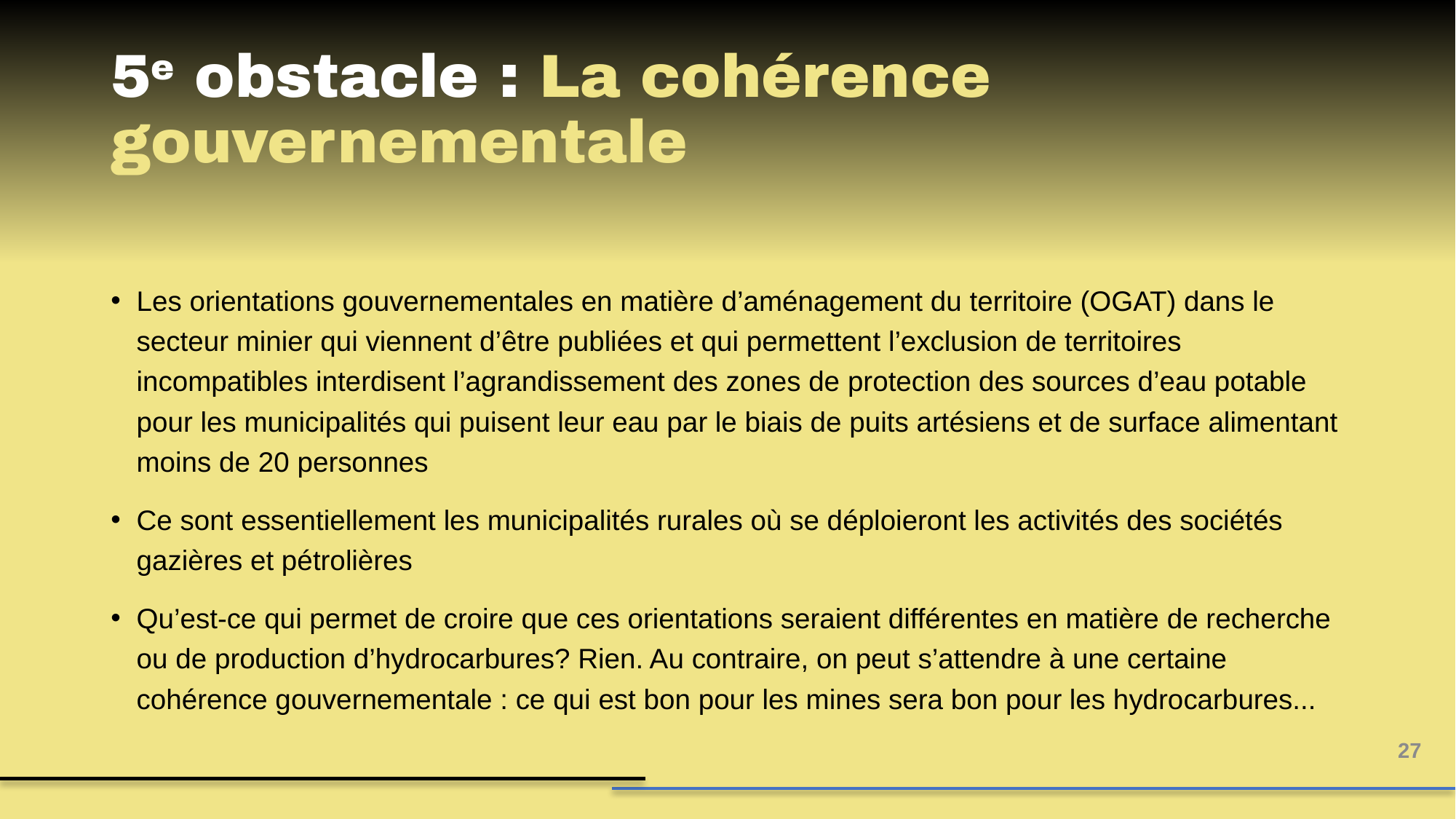

# 5e obstacle : La cohérence gouvernementale
Les orientations gouvernementales en matière d’aménagement du territoire (OGAT) dans le secteur minier qui viennent d’être publiées et qui permettent l’exclusion de territoires incompatibles interdisent l’agrandissement des zones de protection des sources d’eau potable pour les municipalités qui puisent leur eau par le biais de puits artésiens et de surface alimentant moins de 20 personnes
Ce sont essentiellement les municipalités rurales où se déploieront les activités des sociétés gazières et pétrolières
Qu’est-ce qui permet de croire que ces orientations seraient différentes en matière de recherche ou de production d’hydrocarbures? Rien. Au contraire, on peut s’attendre à une certaine cohérence gouvernementale : ce qui est bon pour les mines sera bon pour les hydrocarbures...
27